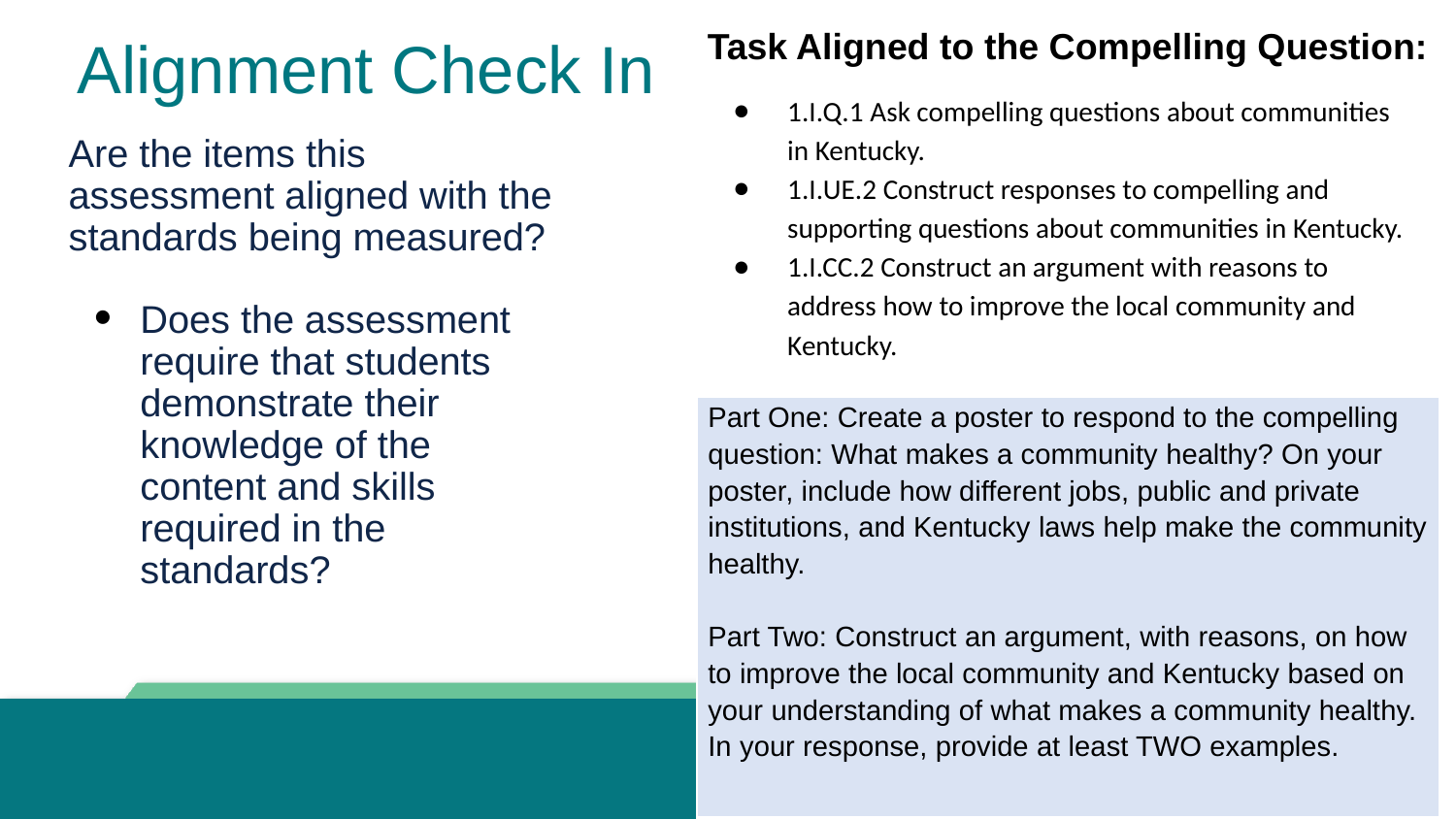

Task Aligned to the Compelling Question:

1.I.Q.1 Ask compelling questions about communities in Kentucky.
1.I.UE.2 Construct responses to compelling and supporting questions about communities in Kentucky.
1.I.CC.2 Construct an argument with reasons to address how to improve the local community and Kentucky.
# Alignment Check In
Are the items this assessment aligned with the standards being measured?

Does the assessment require that students demonstrate their knowledge of the content and skills required in the standards?
| Part One: Create a poster to respond to the compelling question: What makes a community healthy? On your poster, include how different jobs, public and private institutions, and Kentucky laws help make the community healthy.   Part Two: Construct an argument, with reasons, on how to improve the local community and Kentucky based on your understanding of what makes a community healthy. In your response, provide at least TWO examples. |
| --- |